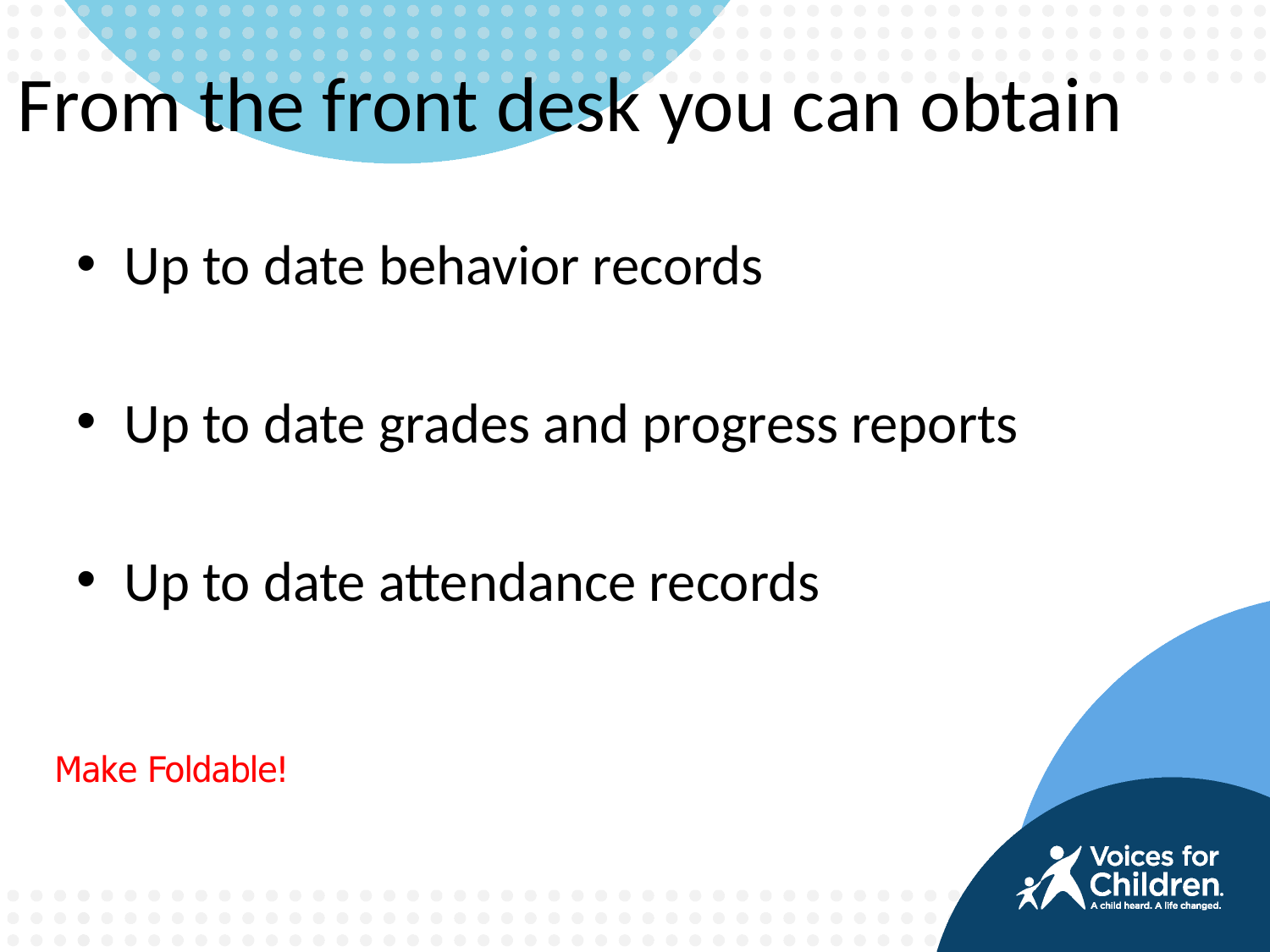

# From the front desk you can obtain
Up to date behavior records

Up to date grades and progress reports

Up to date attendance records

Make Foldable!